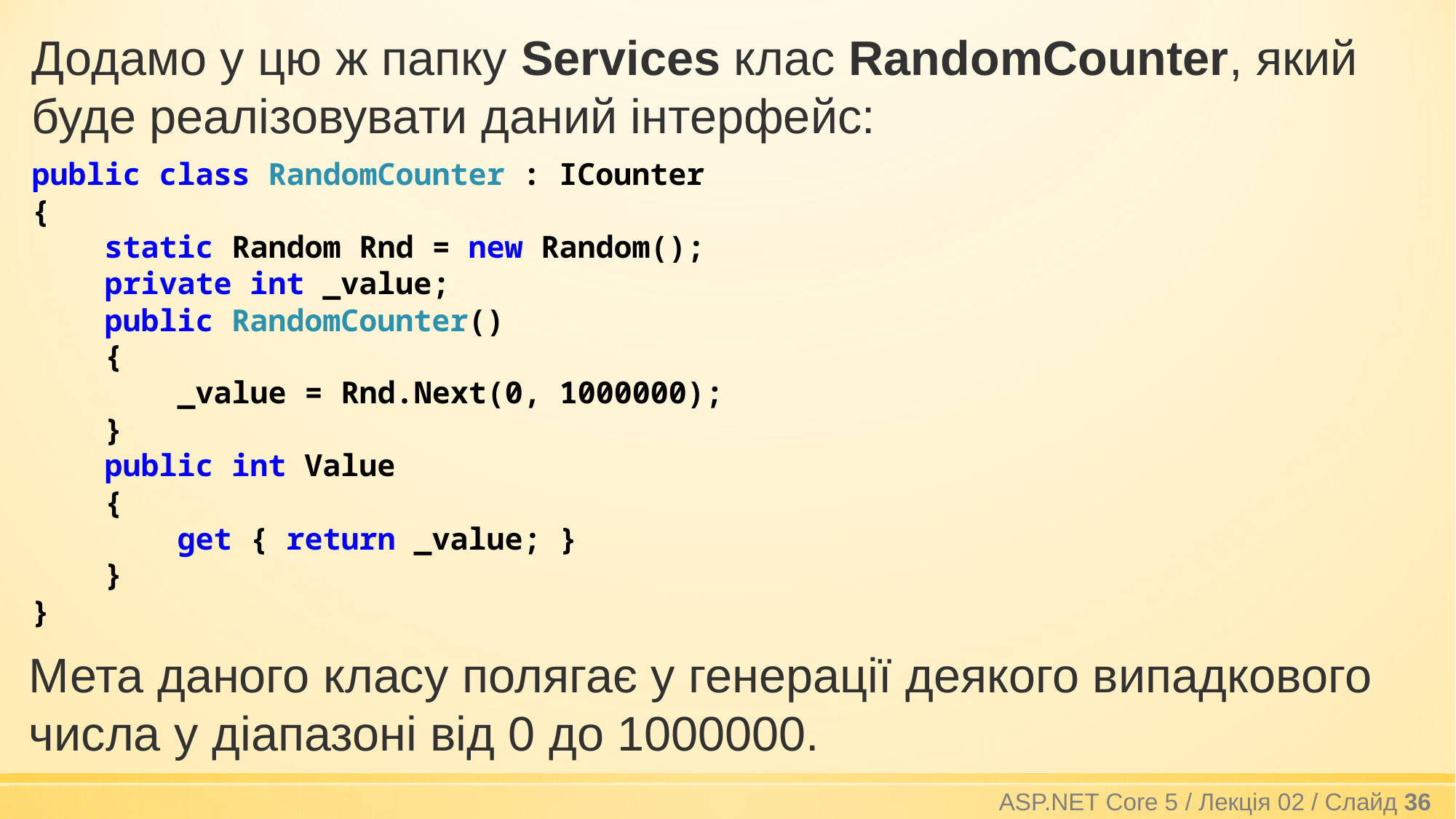

Додамо у цю ж папку Services клас RandomCounter, який буде реалізовувати даний інтерфейс:
public class RandomCounter : ICounter
{
    static Random Rnd = new Random();
    private int _value;
    public RandomCounter()
    {
        _value = Rnd.Next(0, 1000000);
    }
    public int Value
    {
        get { return _value; }
    }
}
Мета даного класу полягає у генерації деякого випадкового числа у діапазоні від 0 до 1000000.
ASP.NET Core 5 / Лекція 02 / Слайд 36